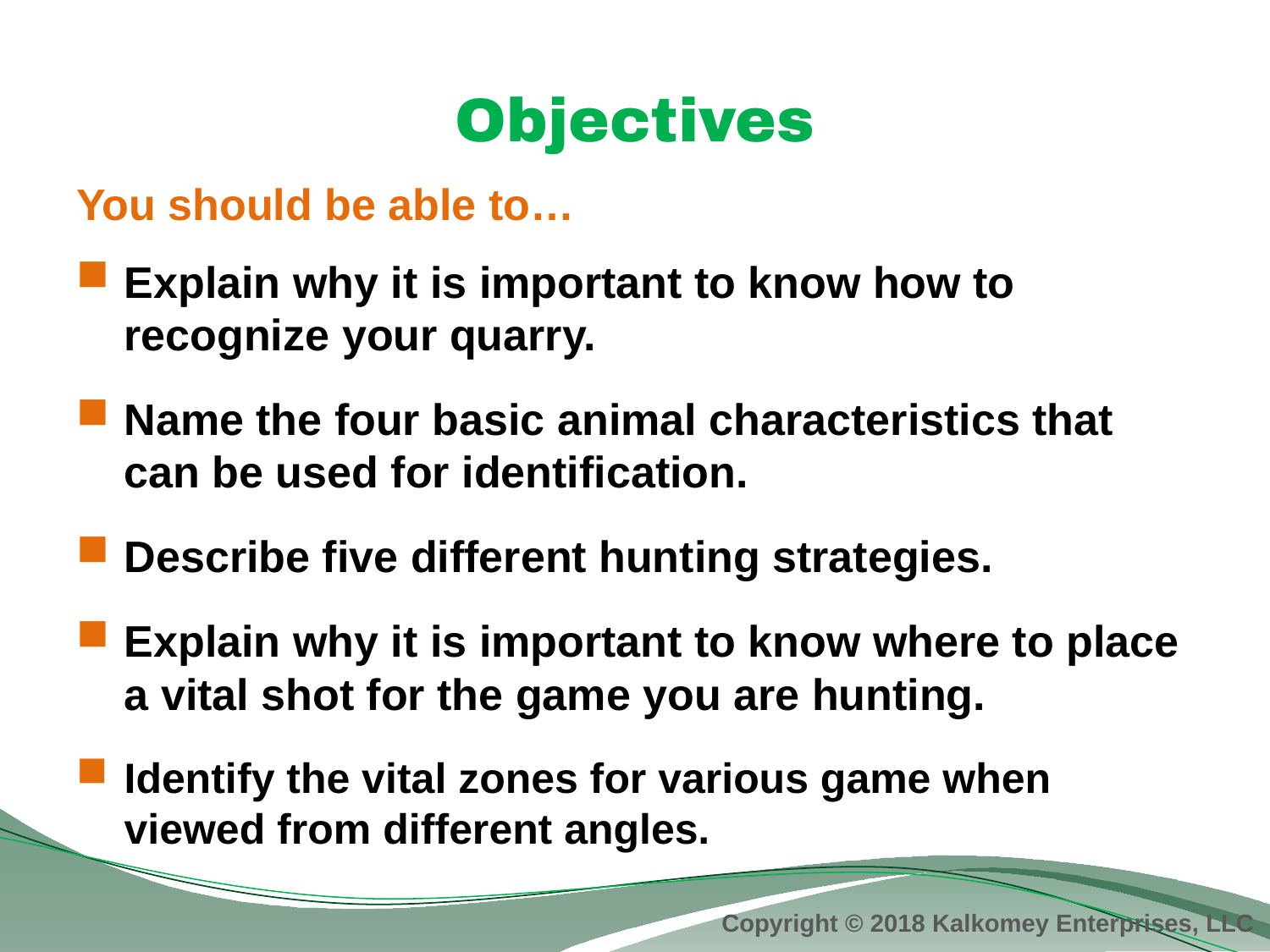

# Objectives
You should be able to…
Explain why it is important to know how to recognize your quarry.
Name the four basic animal characteristics that can be used for identification.
Describe five different hunting strategies.
Explain why it is important to know where to place a vital shot for the game you are hunting.
Identify the vital zones for various game when viewed from different angles.